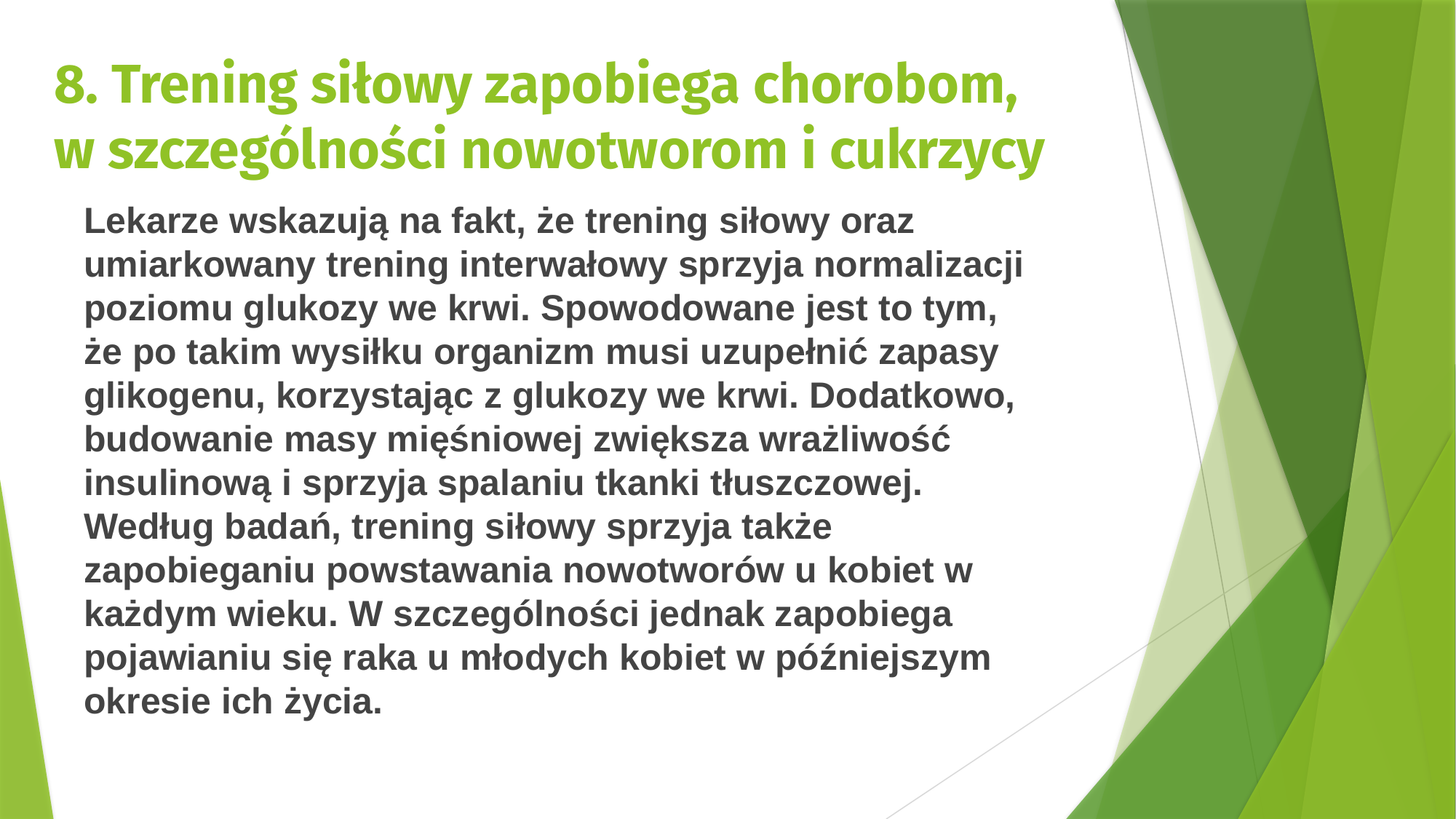

# 8. Trening siłowy zapobiega chorobom, w szczególności nowotworom i cukrzycy
Lekarze wskazują na fakt, że trening siłowy oraz umiarkowany trening interwałowy sprzyja normalizacji poziomu glukozy we krwi. Spowodowane jest to tym, że po takim wysiłku organizm musi uzupełnić zapasy glikogenu, korzystając z glukozy we krwi. Dodatkowo, budowanie masy mięśniowej zwiększa wrażliwość insulinową i sprzyja spalaniu tkanki tłuszczowej. Według badań, trening siłowy sprzyja także zapobieganiu powstawania nowotworów u kobiet w każdym wieku. W szczególności jednak zapobiega pojawianiu się raka u młodych kobiet w późniejszym okresie ich życia.